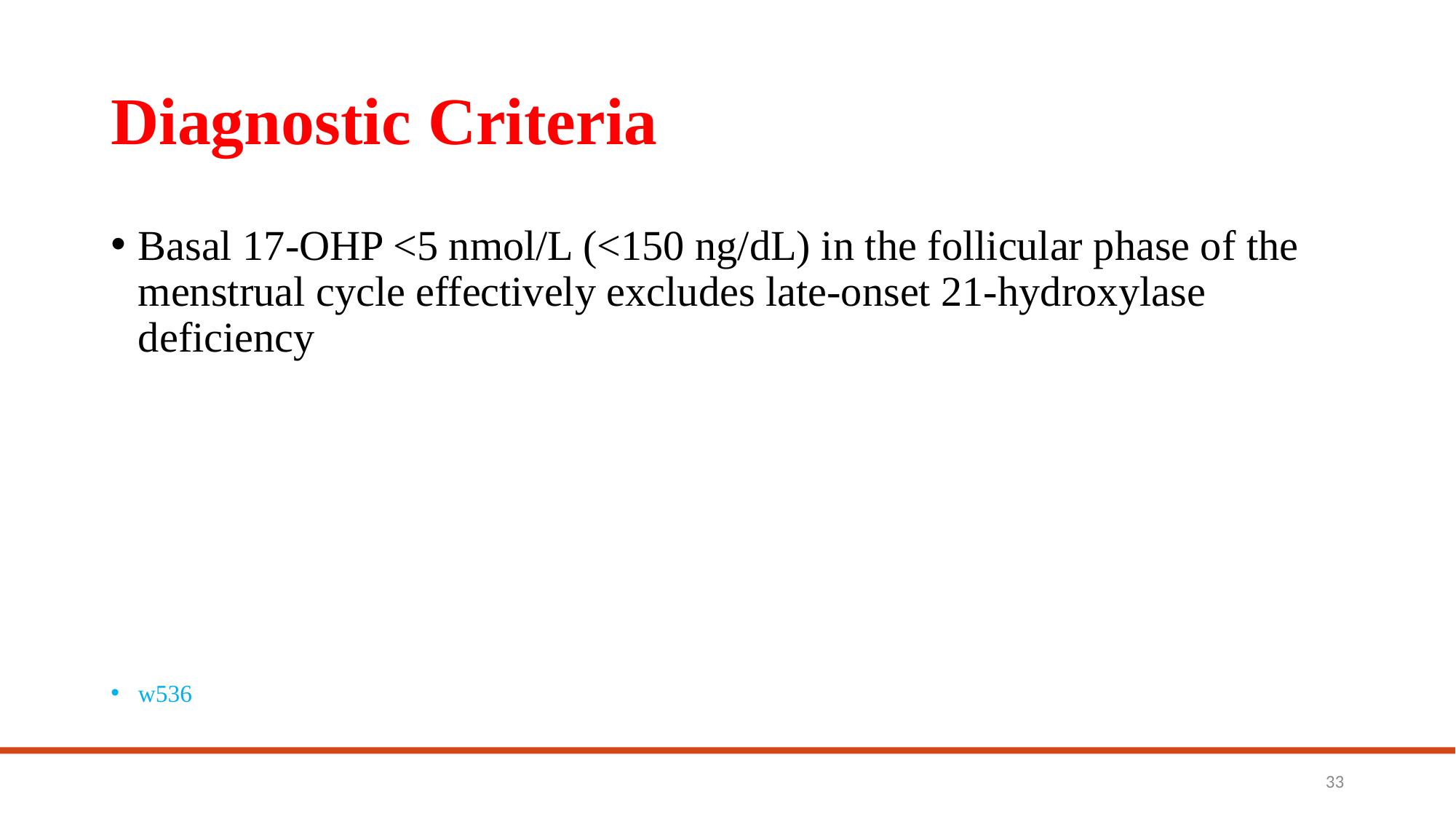

# Diagnostic Criteria
Basal 17-OHP <5 nmol/L (<150 ng/dL) in the follicular phase of the menstrual cycle effectively excludes late-onset 21-hydroxylase deficiency

w536
33